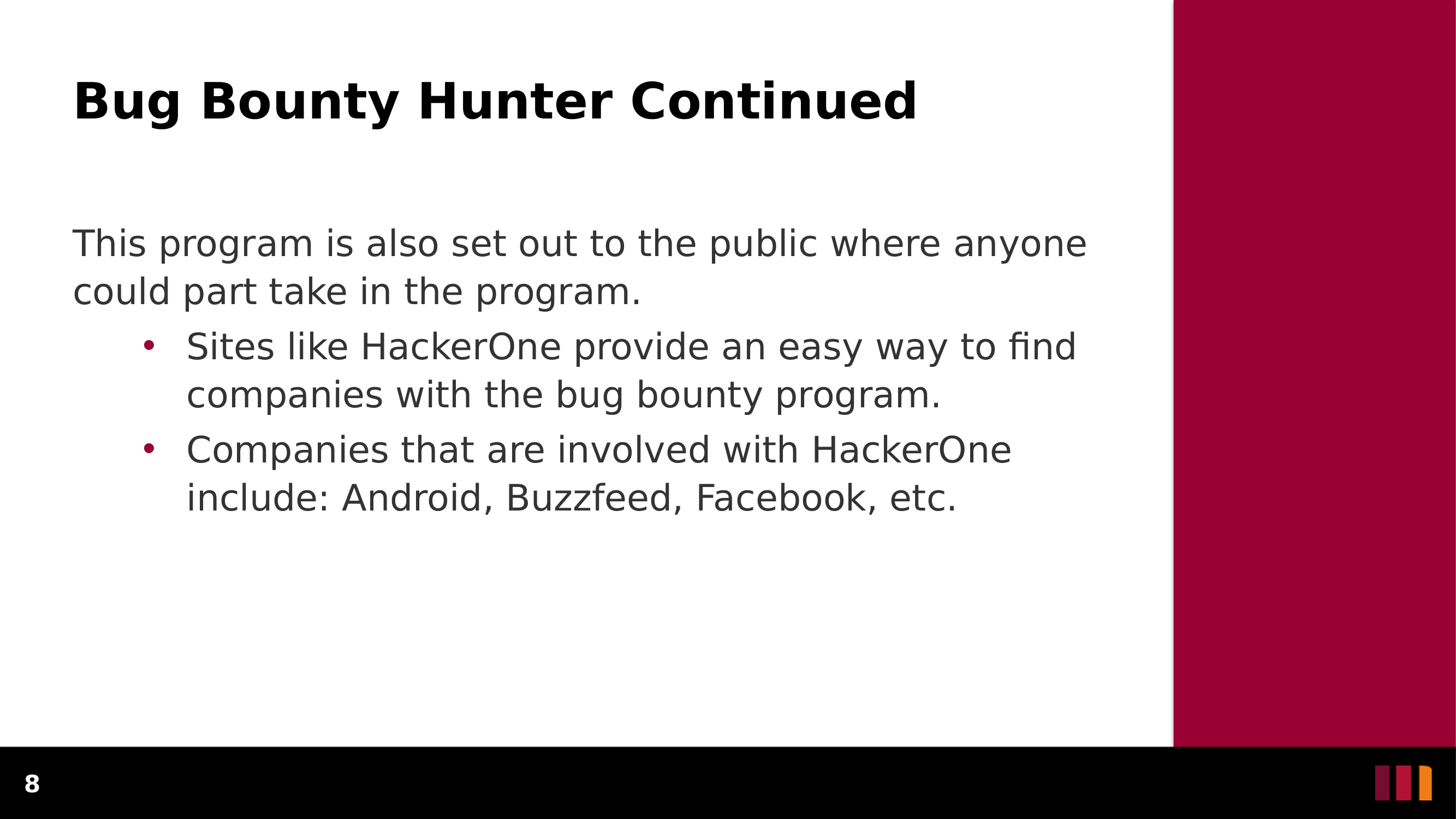

# Bug Bounty Hunter Continued
This program is also set out to the public where anyone could part take in the program.
Sites like HackerOne provide an easy way to find companies with the bug bounty program.
Companies that are involved with HackerOne include: Android, Buzzfeed, Facebook, etc.

8